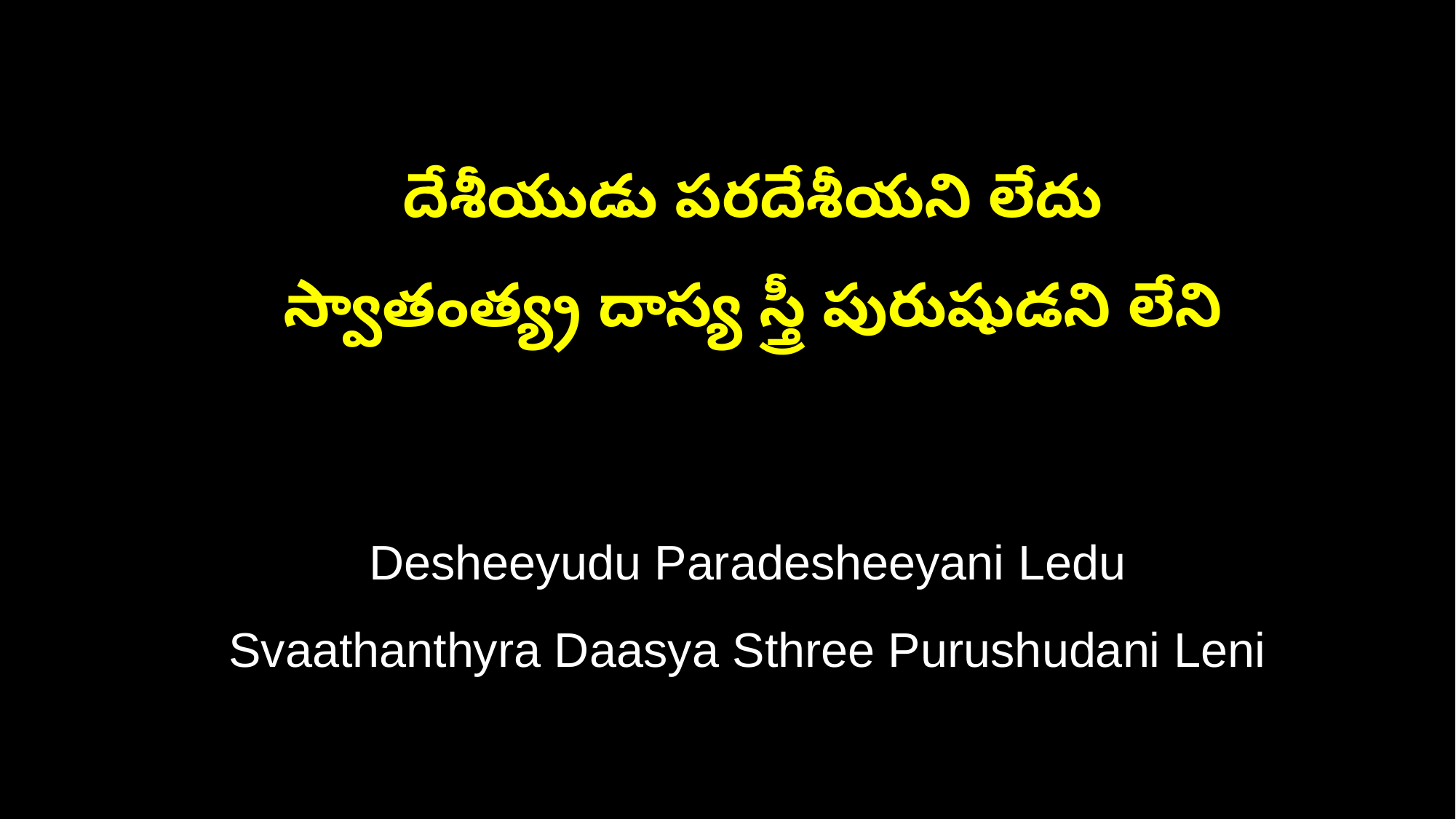

దేశీయుడు పరదేశీయని లేదు
   స్వాతంత్య్ర దాస్య స్త్రీ పురుషుడని లేని
   Desheeyudu Paradesheeyani Ledu
   Svaathanthyra Daasya Sthree Purushudani Leni